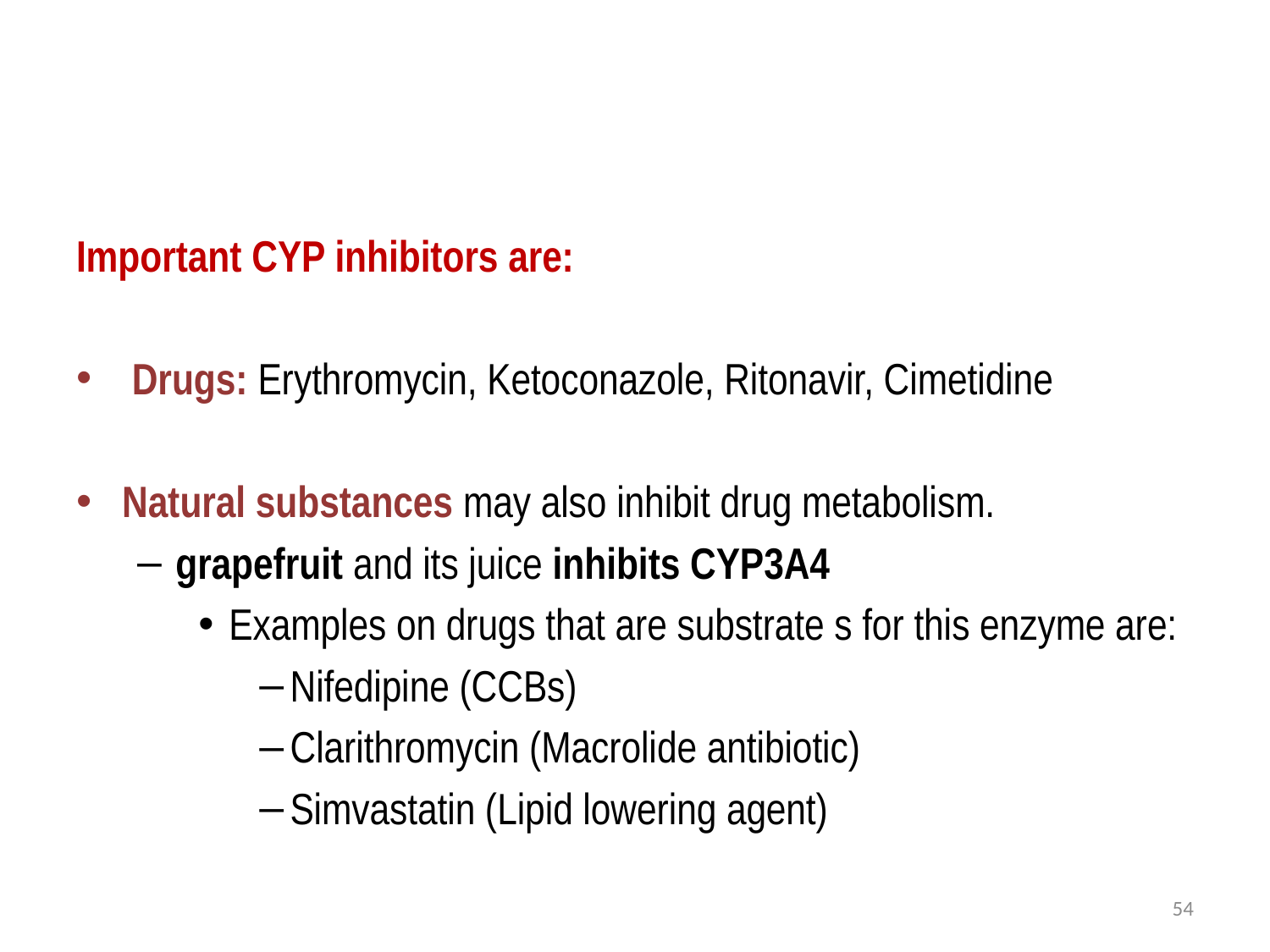

#
Important CYP inhibitors are:

 Drugs: Erythromycin, Ketoconazole, Ritonavir, Cimetidine

Natural substances may also inhibit drug metabolism.
grapefruit and its juice inhibits CYP3A4
Examples on drugs that are substrate s for this enzyme are:
Nifedipine (CCBs)
Clarithromycin (Macrolide antibiotic)
Simvastatin (Lipid lowering agent)
54